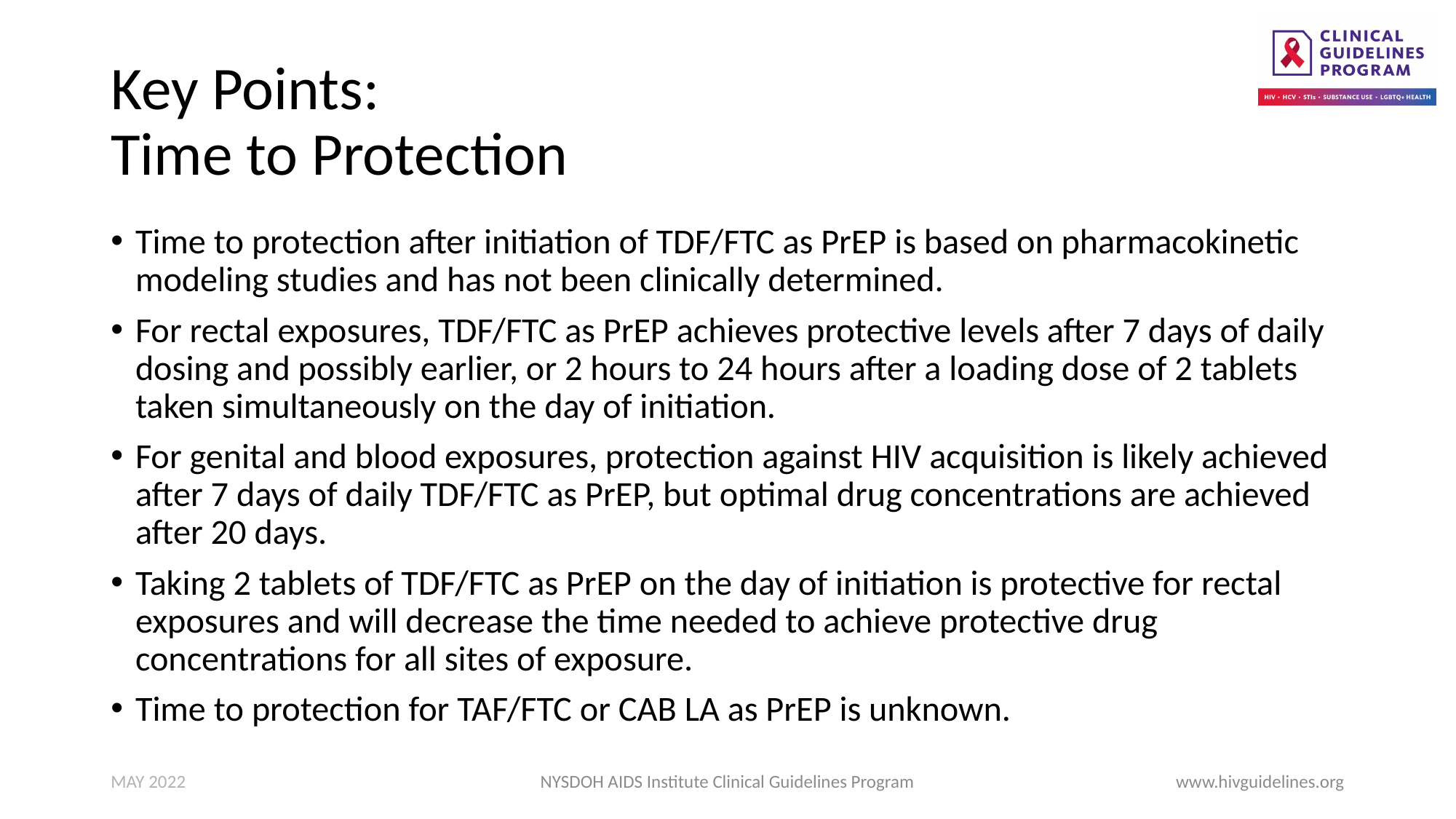

# Key Points: Time to Protection
Time to protection after initiation of TDF/FTC as PrEP is based on pharmacokinetic modeling studies and has not been clinically determined.
For rectal exposures, TDF/FTC as PrEP achieves protective levels after 7 days of daily dosing and possibly earlier, or 2 hours to 24 hours after a loading dose of 2 tablets taken simultaneously on the day of initiation.
For genital and blood exposures, protection against HIV acquisition is likely achieved after 7 days of daily TDF/FTC as PrEP, but optimal drug concentrations are achieved after 20 days.
Taking 2 tablets of TDF/FTC as PrEP on the day of initiation is protective for rectal exposures and will decrease the time needed to achieve protective drug concentrations for all sites of exposure.
Time to protection for TAF/FTC or CAB LA as PrEP is unknown.
MAY 2022
NYSDOH AIDS Institute Clinical Guidelines Program
www.hivguidelines.org